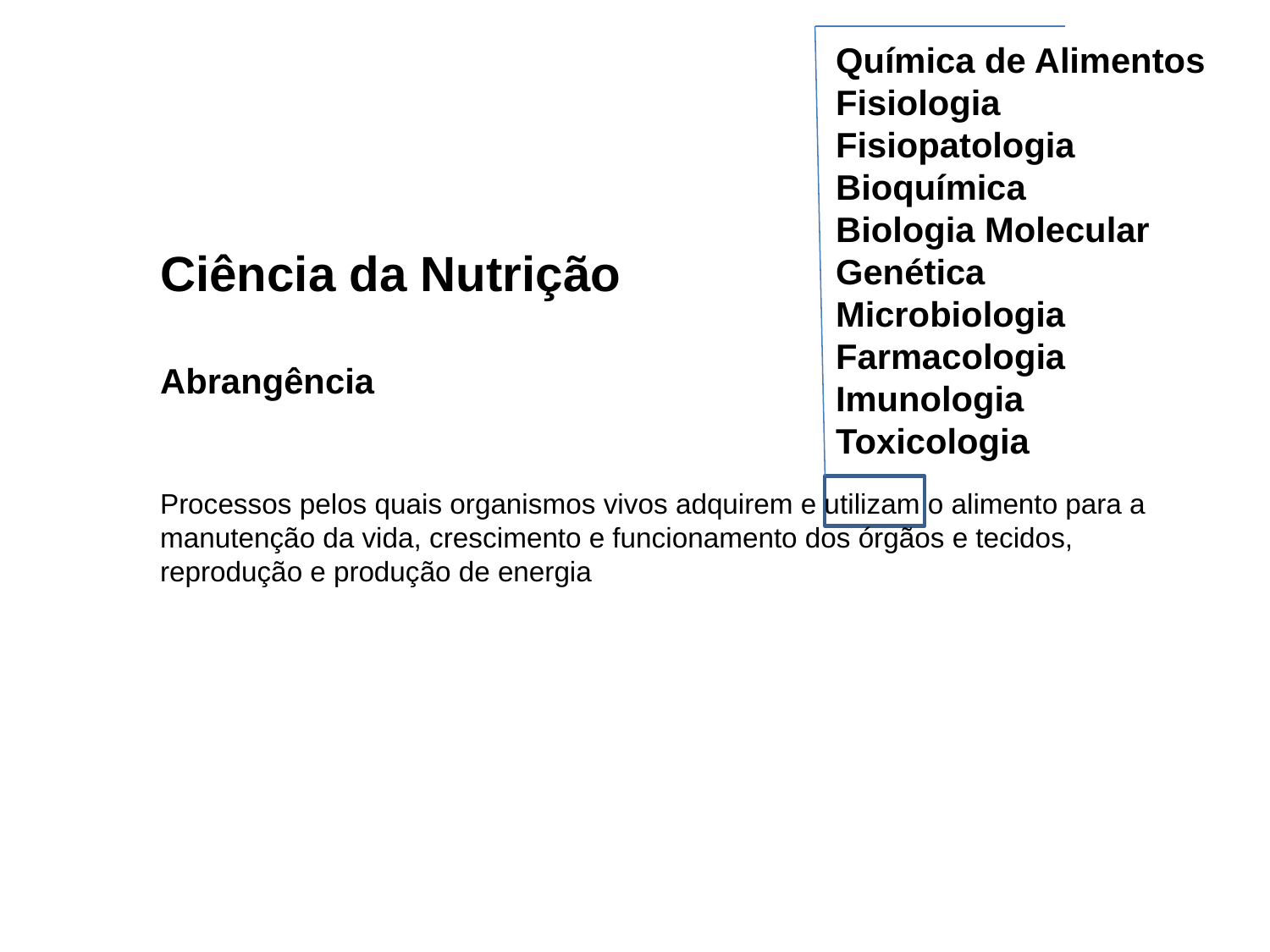

Química de Alimentos
Fisiologia
Fisiopatologia
Bioquímica
Biologia Molecular
Genética
Microbiologia
Farmacologia
Imunologia
Toxicologia
Ciência da Nutrição

Abrangência

Processos pelos quais organismos vivos adquirem e utilizam o alimento para a manutenção da vida, crescimento e funcionamento dos órgãos e tecidos, reprodução e produção de energia